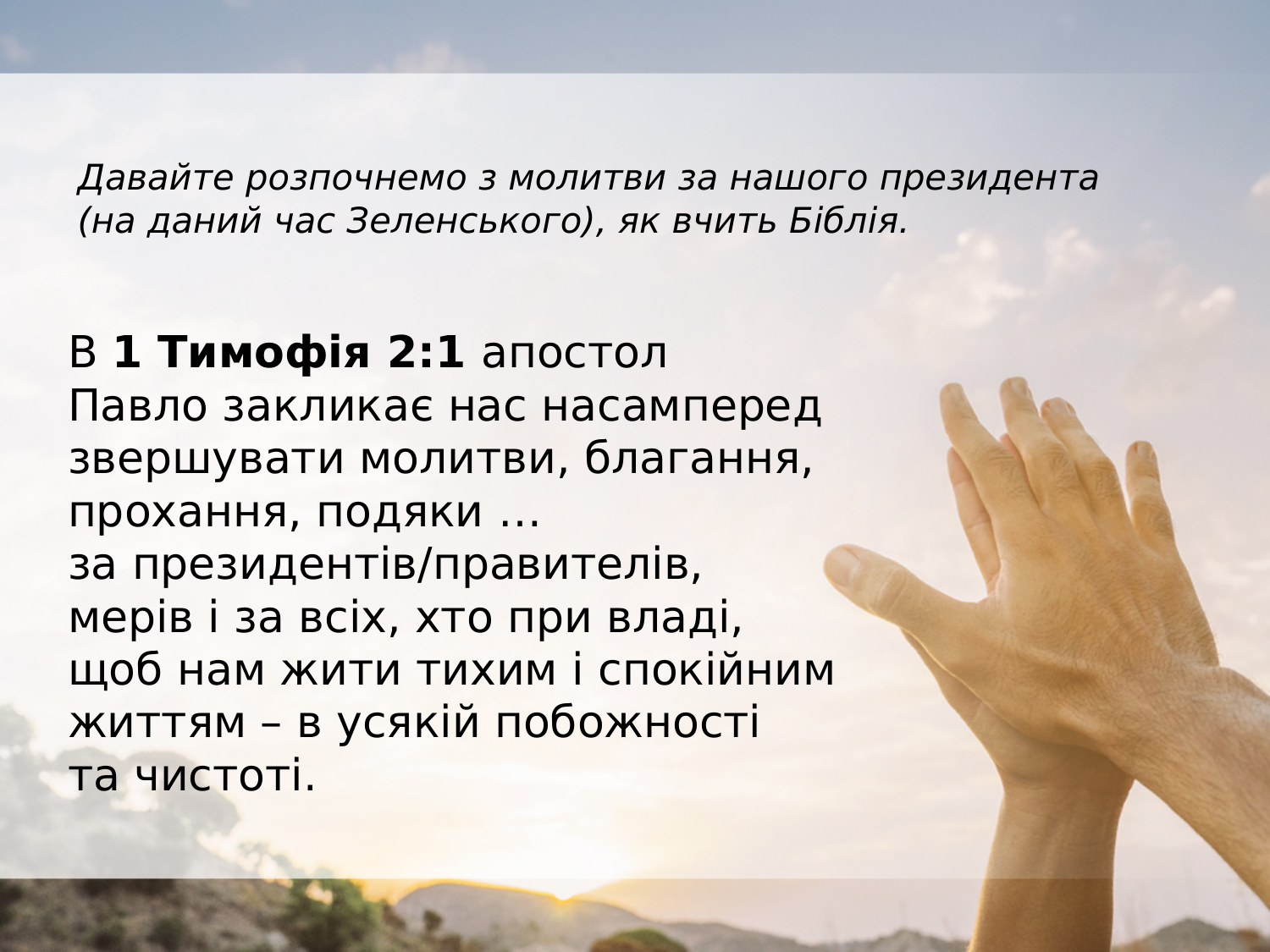

# Давайте розпочнемо з молитви за нашого президента (на даний час Зеленського), як вчить Біблія.
В 1 Тимофія 2:1 апостол
Павло закликає нас насамперед
звершувати молитви, благання,
прохання, подяки …
за президентів/правителів,
мерів і за всіх, хто при владі,
щоб нам жити тихим і спокійним
життям – в усякій побожності
та чистоті.